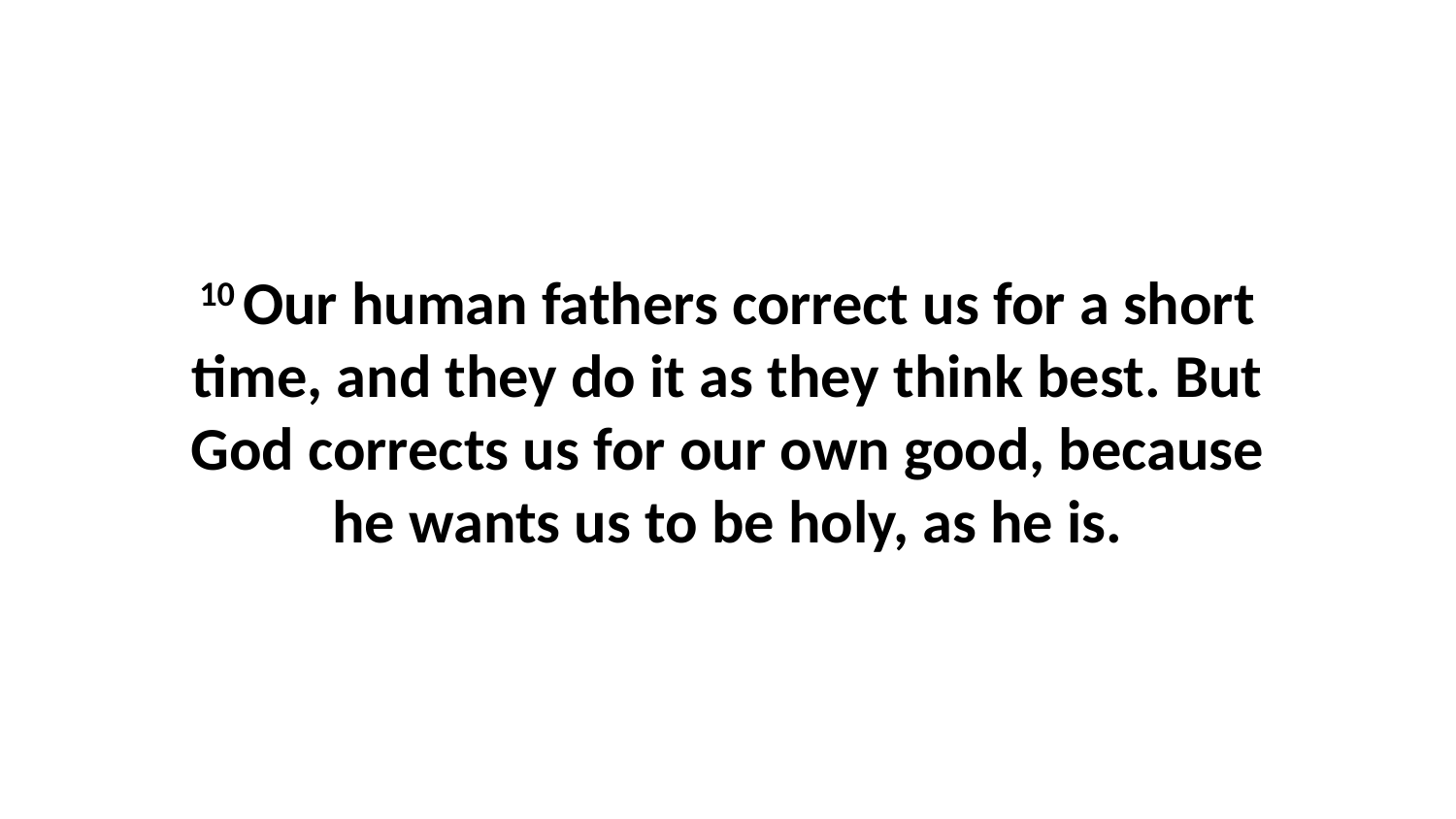

10 Our human fathers correct us for a short time, and they do it as they think best. But God corrects us for our own good, because he wants us to be holy, as he is.